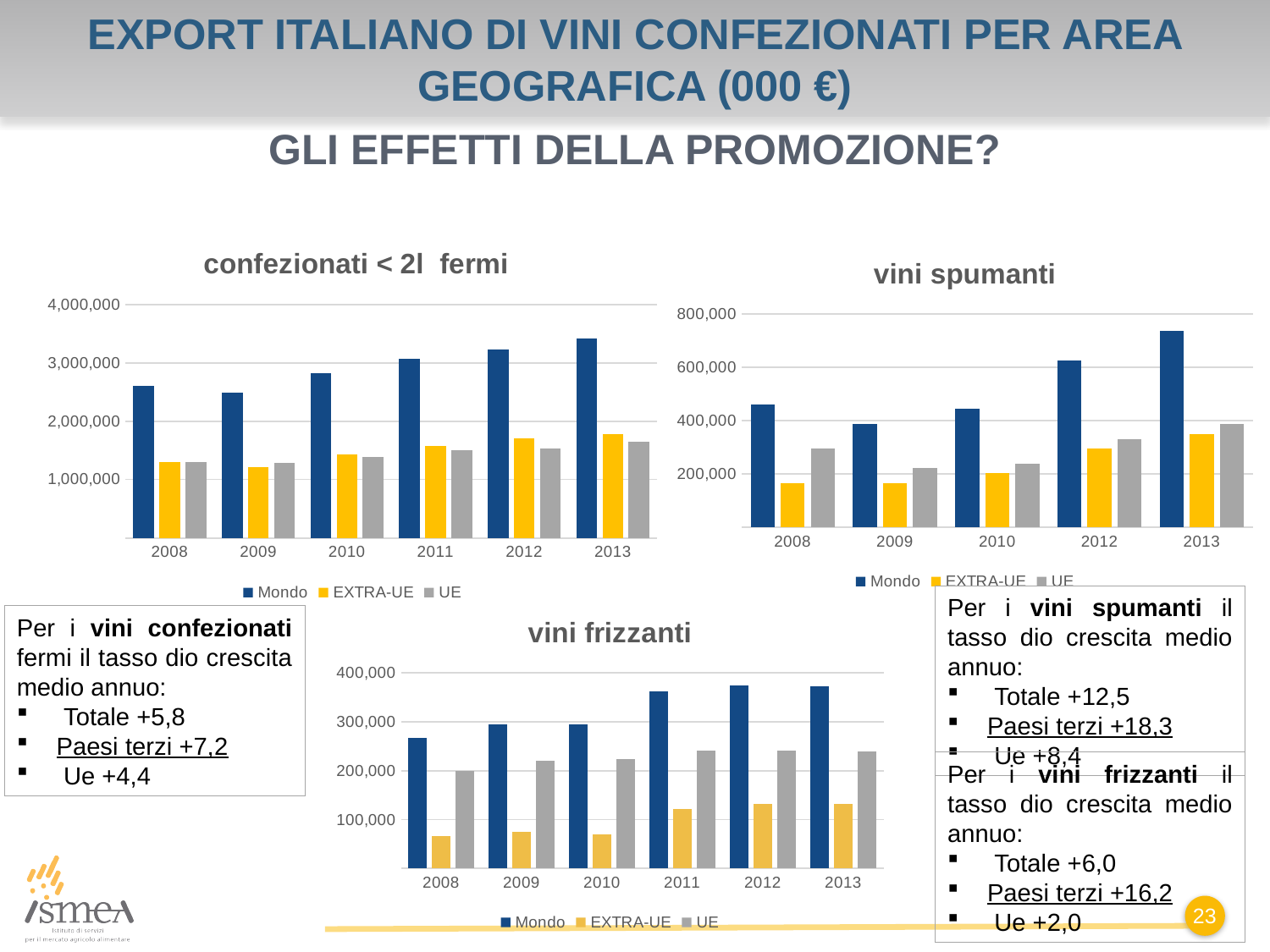

# Export italiano di vini confezionati per area geografica (000 €)
Gli effetti della promozione?

### Chart:  confezionati < 2l  fermi

| Category | Mondo | EXTRA-UE | UE |
|---|---|---|---|
| 2008 | 2599394.4709999994 | 1304001.3420000002 | 1295393.1290000002 |
| 2009 | 2491807.174 | 1209725.907 | 1282081.267 |
| 2010 | 2822798.1720000003 | 1435303.549 | 1387494.6230000001 |
| 2011 | 3073723.798 | 1574778.337 | 1498945.461 |
| 2012 | 3236351.591 | 1709044.1020000002 | 1527307.489 |
| 2013 | 3423693.6129999994 | 1782169.185 | 1641524.4279999998 |

### Chart: vini spumanti

| Category | Mondo | EXTRA-UE | UE |
|---|---|---|---|
| 2008 | 459976.63999999996 | 165776.478 | 294200.16199999995 |
| 2009 | 388126.381 | 164335.071 | 223791.31 |
| 2010 | 444331.9640000001 | 204474.38899999997 | 239857.575 |
| 2012 | 624788.7490000001 | 295691.549 | 329097.2 |
| 2013 | 735856.316 | 350006.14900000003 | 385850.16699999996 |
Per i vini spumanti il tasso dio crescita medio annuo:
 Totale +12,5
Paesi terzi +18,3
 Ue +8,4

### Chart: vini frizzanti

| Category | Mondo | EXTRA-UE | UE |
|---|---|---|---|
| 2008 | 267594.86100000003 | 67282.39 | 200312.471 |
| 2009 | 295668.14900000003 | 75457.14699999998 | 220211.002 |
| 2010 | 295046.945 | 70242.57 | 224804.375 |
| 2011 | 362017.99400000006 | 120969.087 | 241048.907 |
| 2012 | 374002.754 | 132674.35399999996 | 241328.4 |
| 2013 | 372526.282 | 132604.028 | 239922.25400000002 |
Per i vini confezionati fermi il tasso dio crescita medio annuo:
 Totale +5,8
Paesi terzi +7,2
 Ue +4,4
Per i vini frizzanti il tasso dio crescita medio annuo:
 Totale +6,0
Paesi terzi +16,2
 Ue +2,0
23